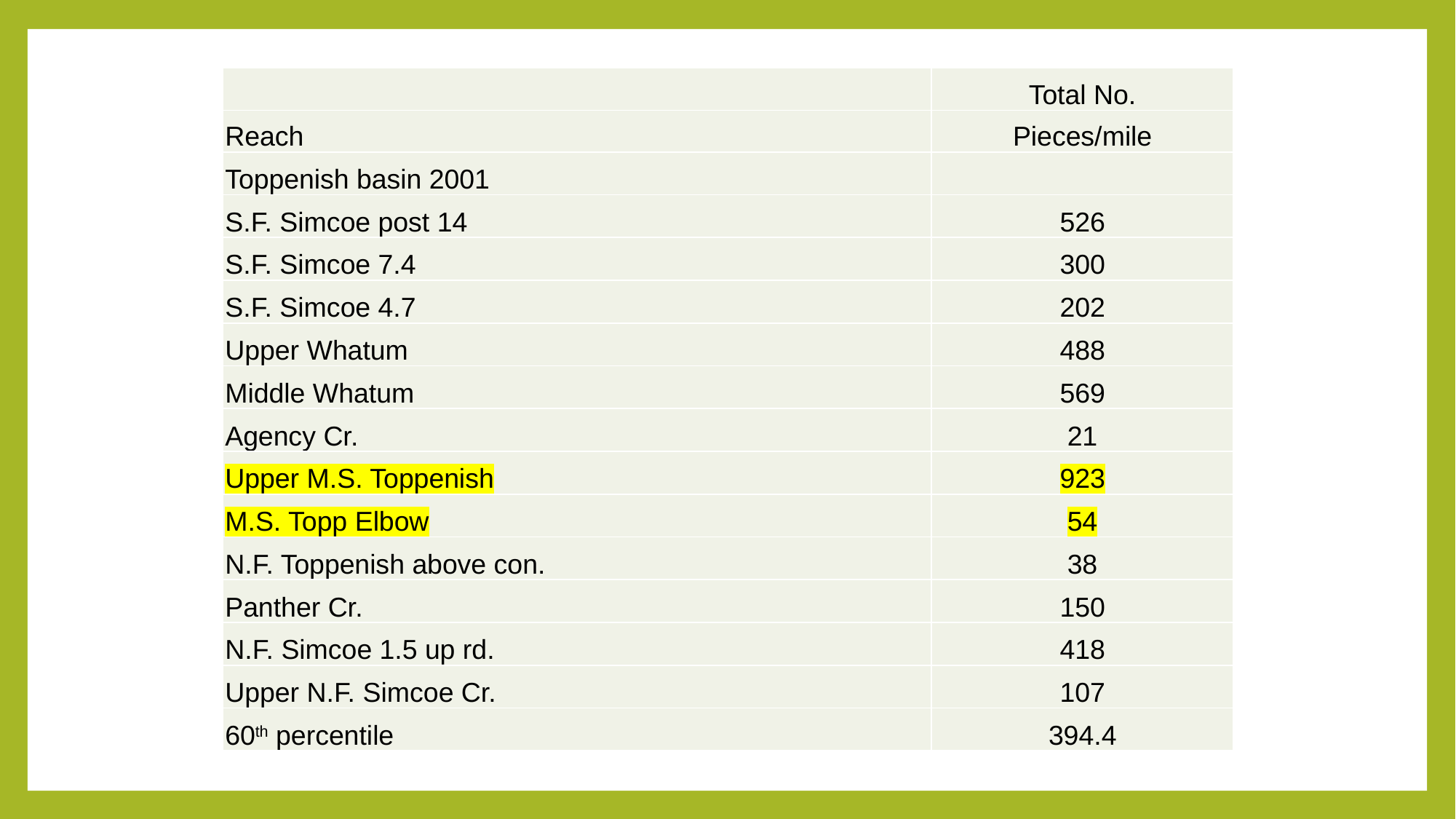

|  | Total No. |
| --- | --- |
| Reach | Pieces/mile |
| Toppenish basin 2001 |  |
| S.F. Simcoe post 14 | 526 |
| S.F. Simcoe 7.4 | 300 |
| S.F. Simcoe 4.7 | 202 |
| Upper Whatum | 488 |
| Middle Whatum | 569 |
| Agency Cr. | 21 |
| Upper M.S. Toppenish | 923 |
| M.S. Topp Elbow | 54 |
| N.F. Toppenish above con. | 38 |
| Panther Cr. | 150 |
| N.F. Simcoe 1.5 up rd. | 418 |
| Upper N.F. Simcoe Cr. | 107 |
| 60th percentile | 394.4 |